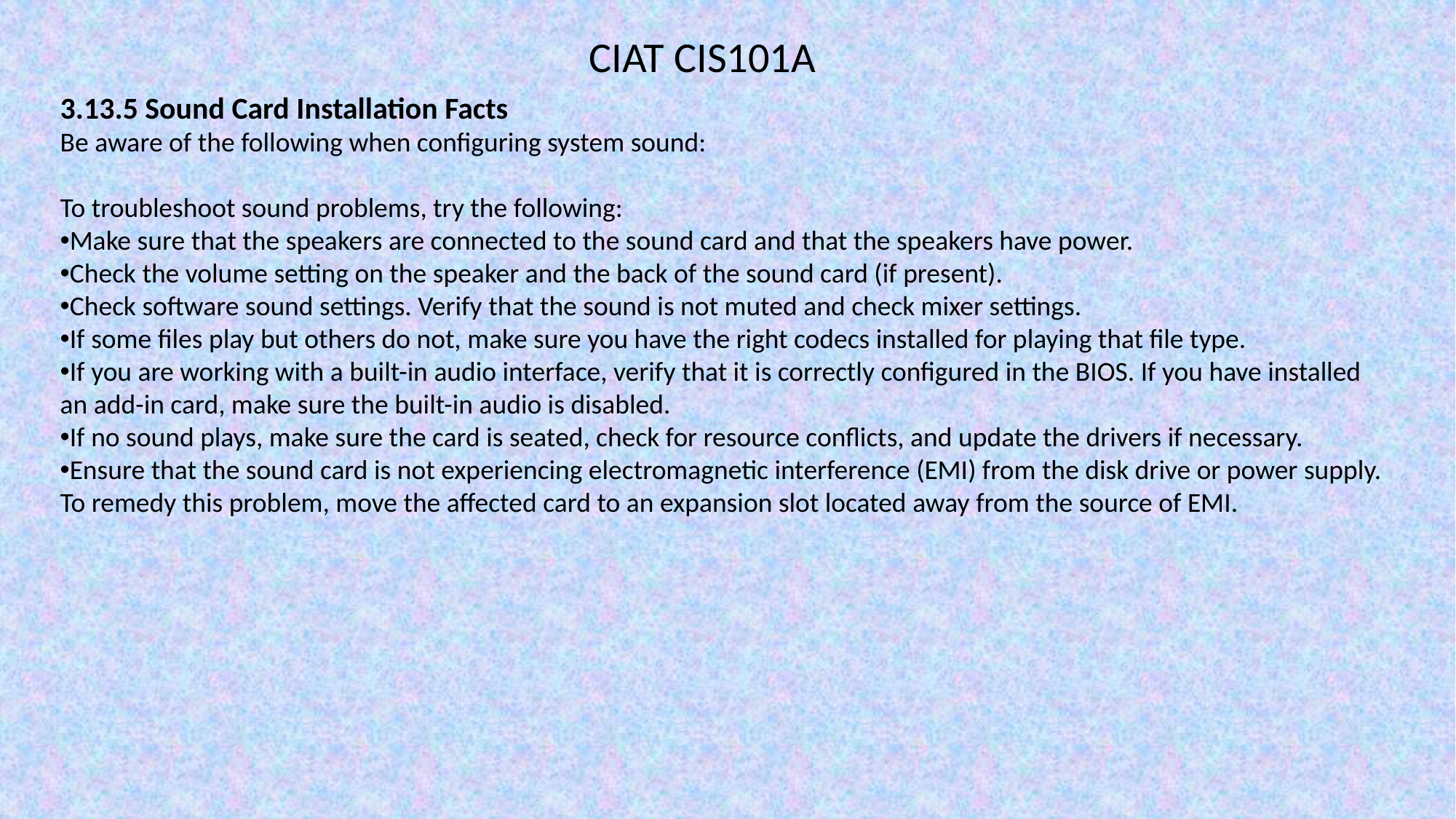

CIAT CIS101A
3.13.5 Sound Card Installation Facts
Be aware of the following when configuring system sound:

To troubleshoot sound problems, try the following:
Make sure that the speakers are connected to the sound card and that the speakers have power.
Check the volume setting on the speaker and the back of the sound card (if present).
Check software sound settings. Verify that the sound is not muted and check mixer settings.
If some files play but others do not, make sure you have the right codecs installed for playing that file type.
If you are working with a built-in audio interface, verify that it is correctly configured in the BIOS. If you have installed an add-in card, make sure the built-in audio is disabled.
If no sound plays, make sure the card is seated, check for resource conflicts, and update the drivers if necessary.
Ensure that the sound card is not experiencing electromagnetic interference (EMI) from the disk drive or power supply. To remedy this problem, move the affected card to an expansion slot located away from the source of EMI.